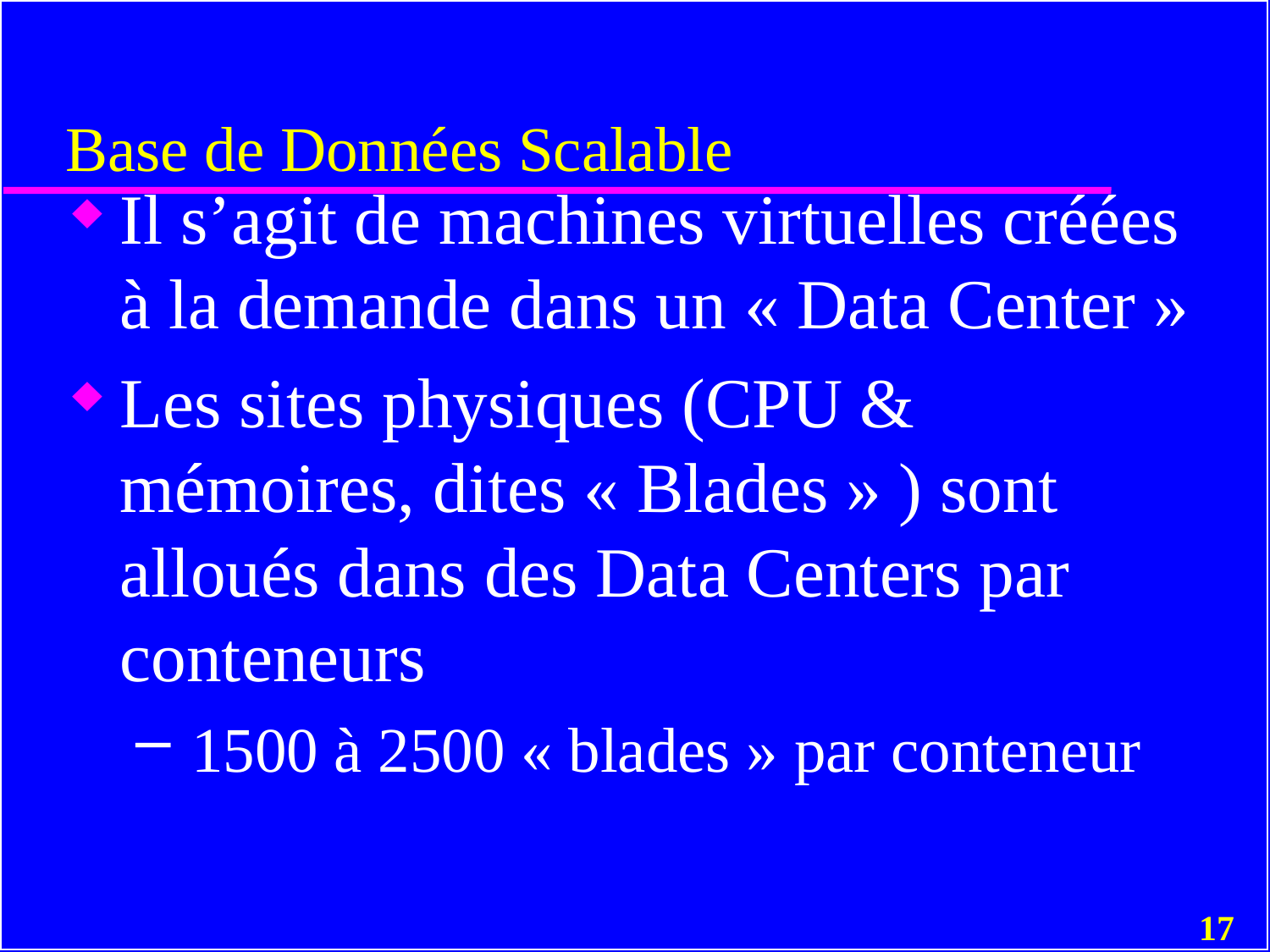

# Base de Données Scalable
Il s’agit de machines virtuelles créées à la demande dans un « Data Center »
Les sites physiques (CPU & mémoires, dites « Blades » ) sont alloués dans des Data Centers par conteneurs
 1500 à 2500 « blades » par conteneur
17